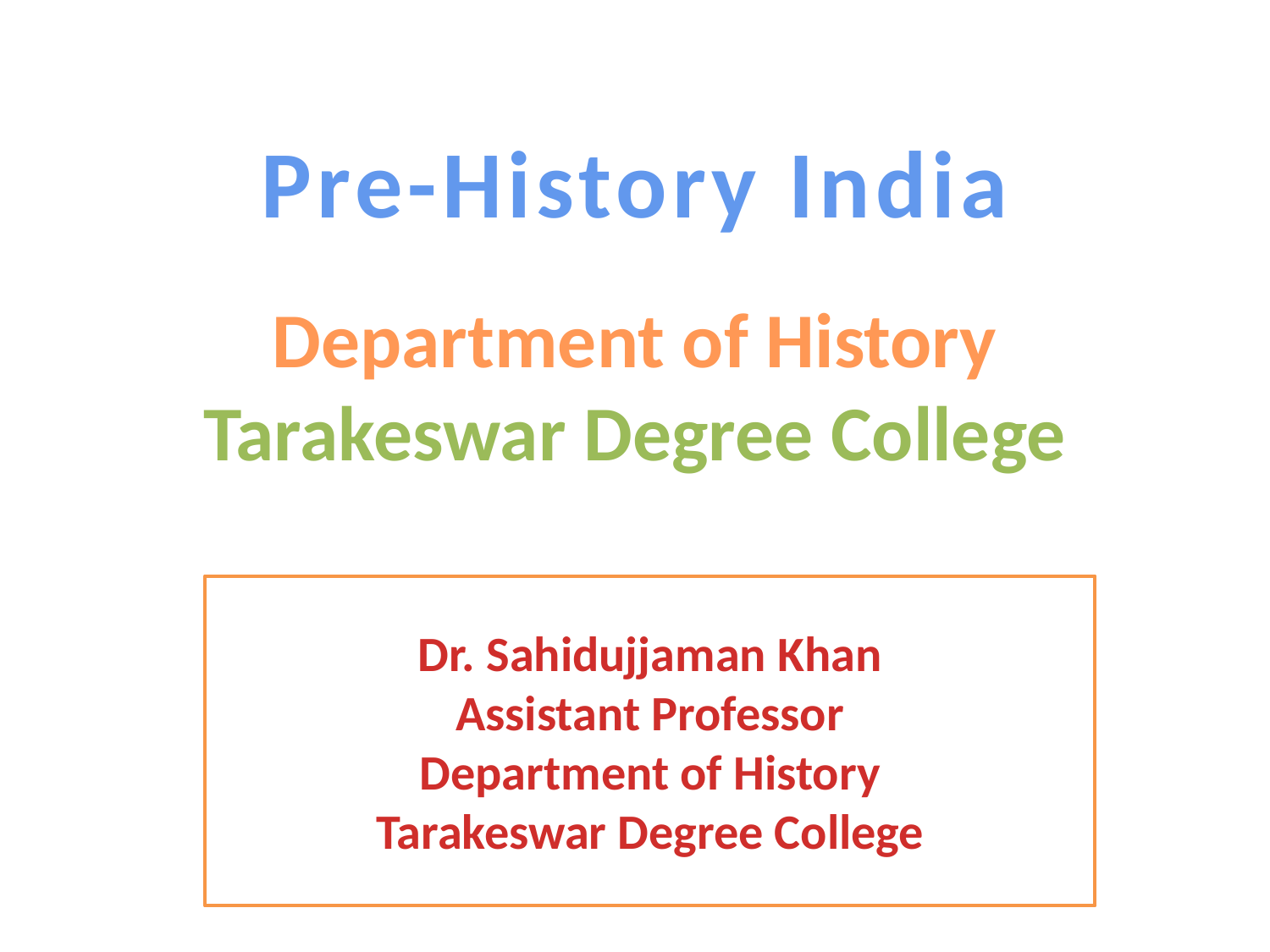

Pre-History India
# Department of History Tarakeswar Degree College
Dr. Sahidujjaman Khan
Assistant Professor
Department of History
Tarakeswar Degree College